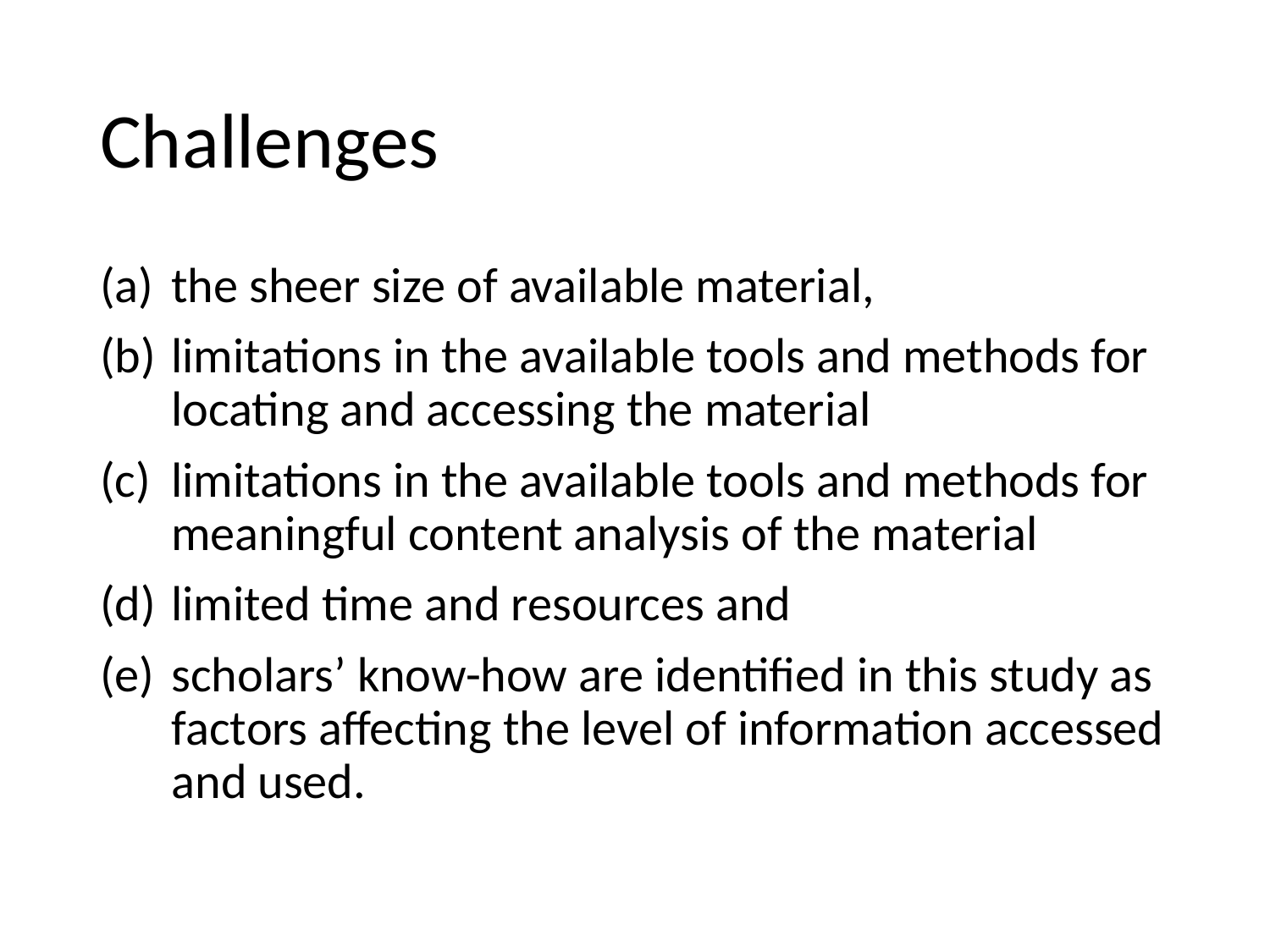

# Challenges
the sheer size of available material,
limitations in the available tools and methods for locating and accessing the material
limitations in the available tools and methods for meaningful content analysis of the material
limited time and resources and
scholars’ know-how are identified in this study as factors affecting the level of information accessed and used.